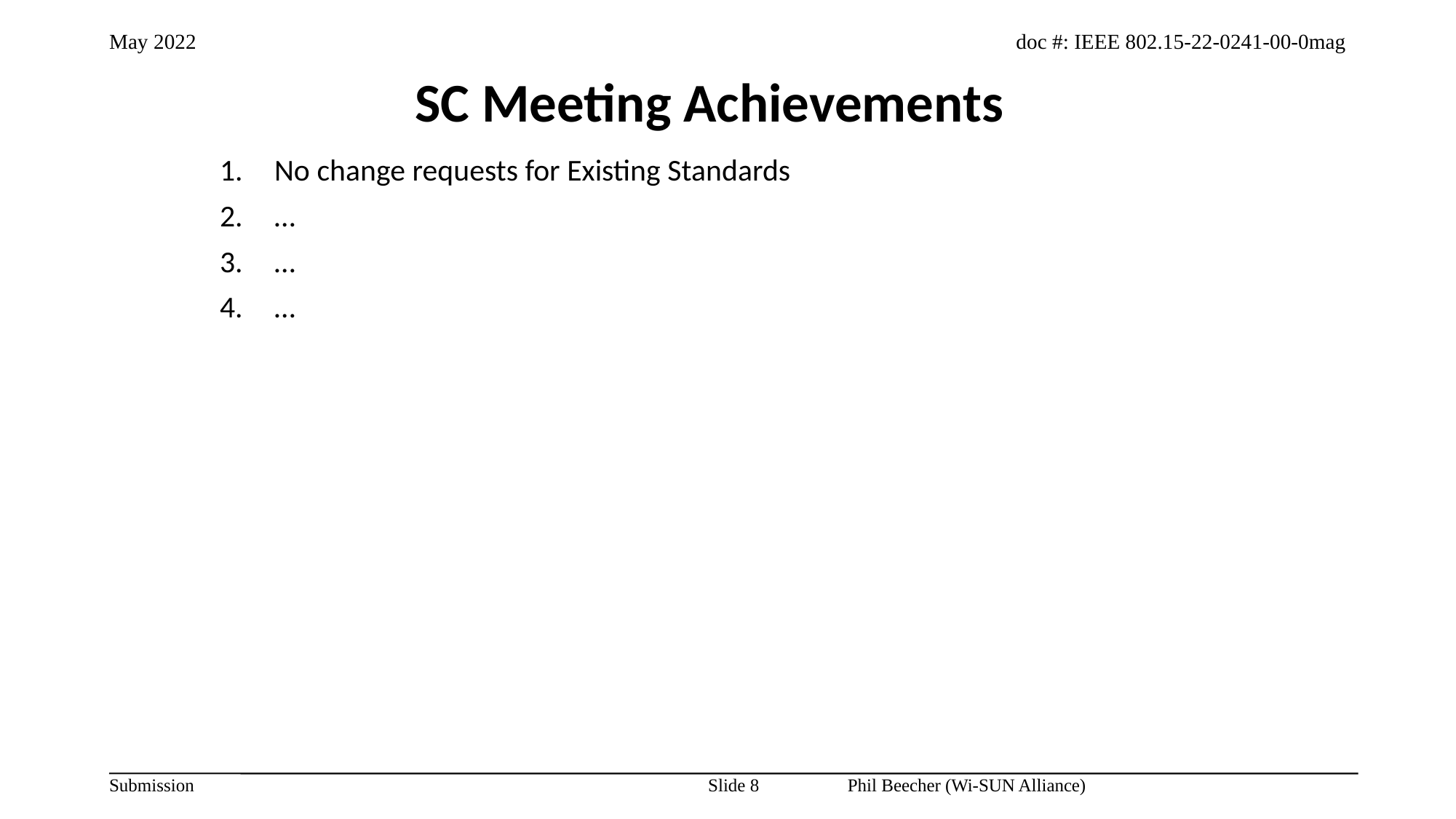

SC Meeting Achievements
No change requests for Existing Standards
…
…
…

Slide 8
Phil Beecher (Wi-SUN Alliance)